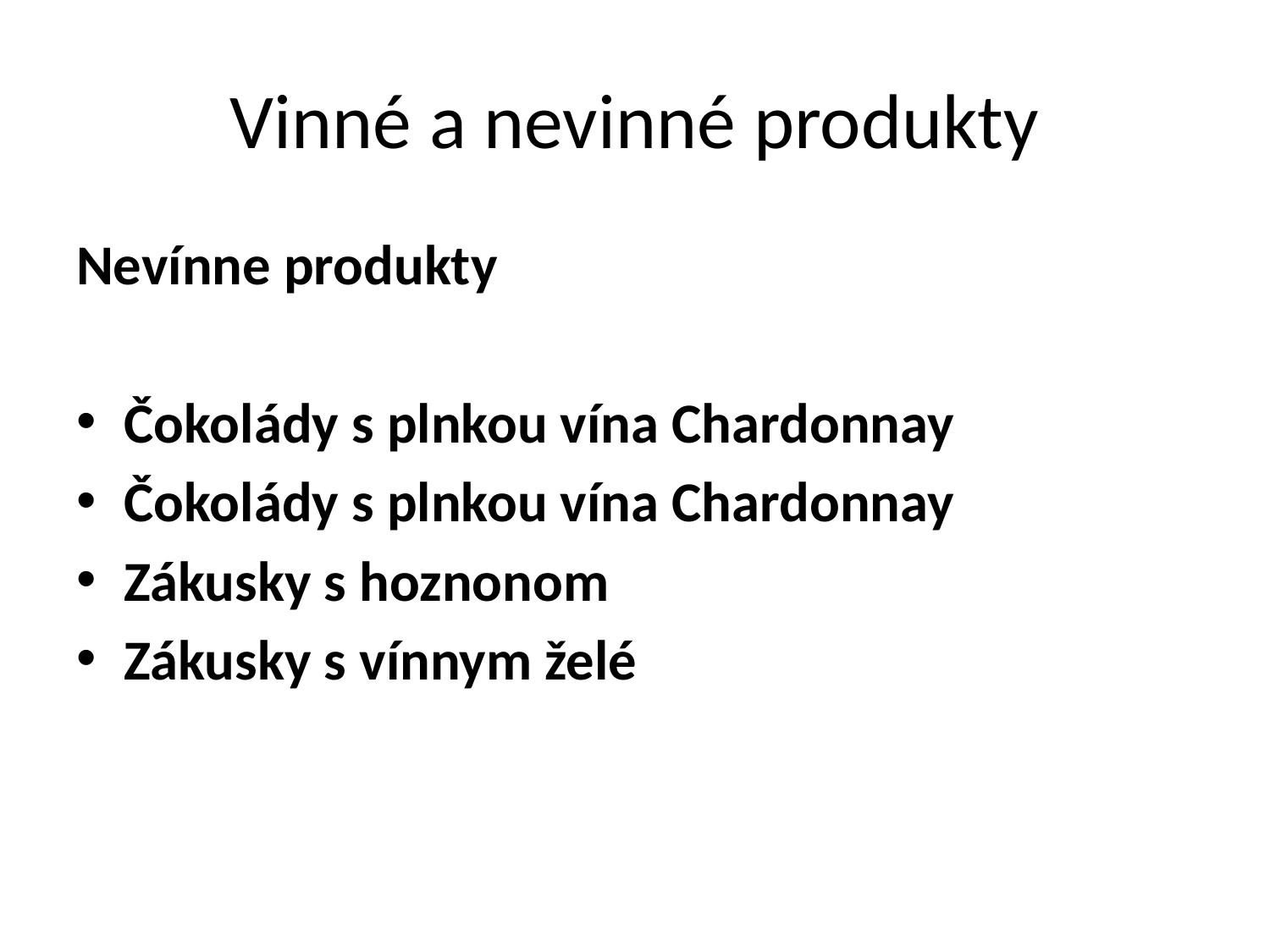

# Vinné a nevinné produkty
Nevínne produkty

Čokolády s plnkou vína Chardonnay
Čokolády s plnkou vína Chardonnay
Zákusky s hoznonom
Zákusky s vínnym želé